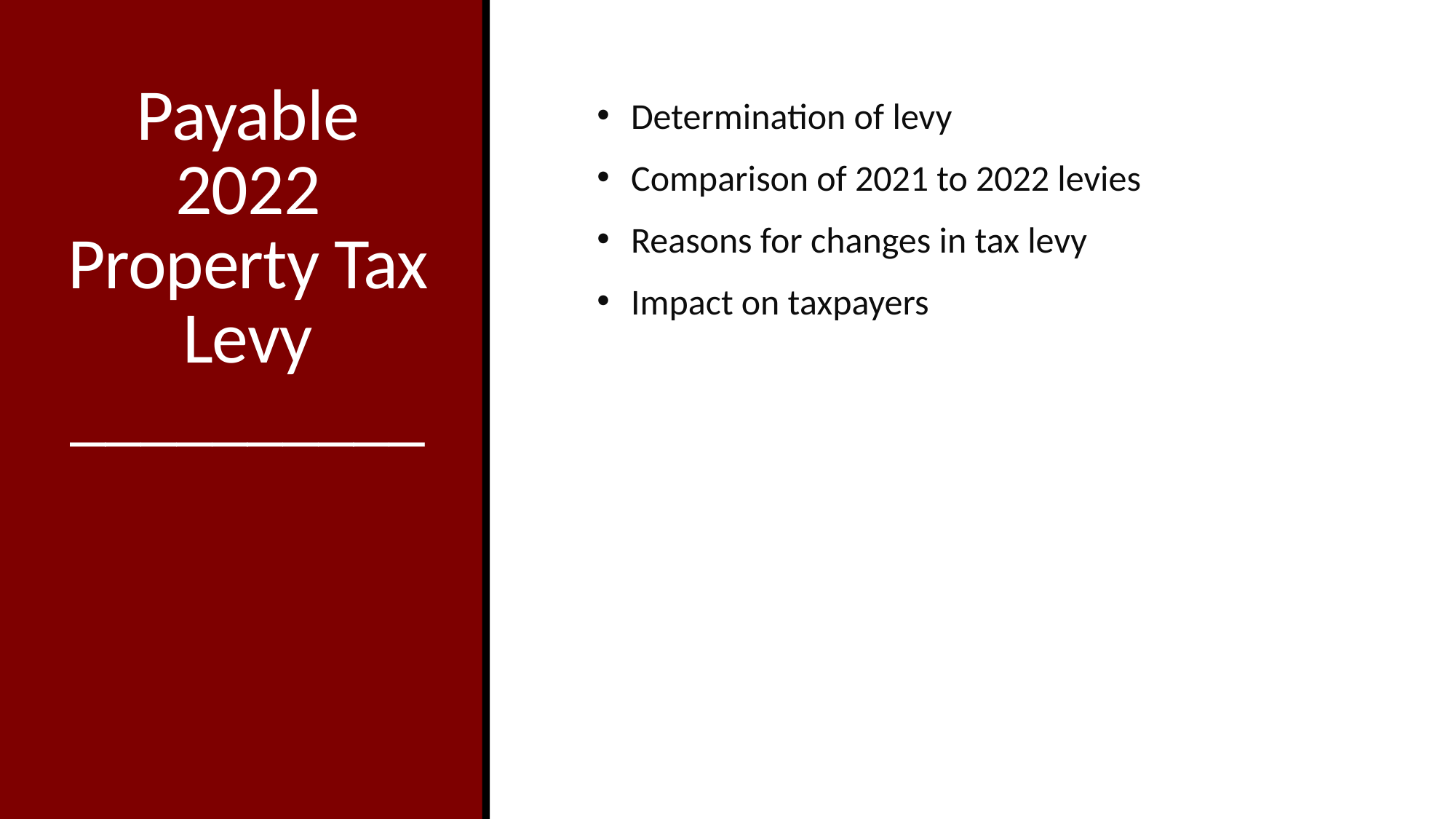

Determination of levy
Comparison of 2021 to 2022 levies
Reasons for changes in tax levy
Impact on taxpayers
# Payable 2022 Property Tax Levy __________